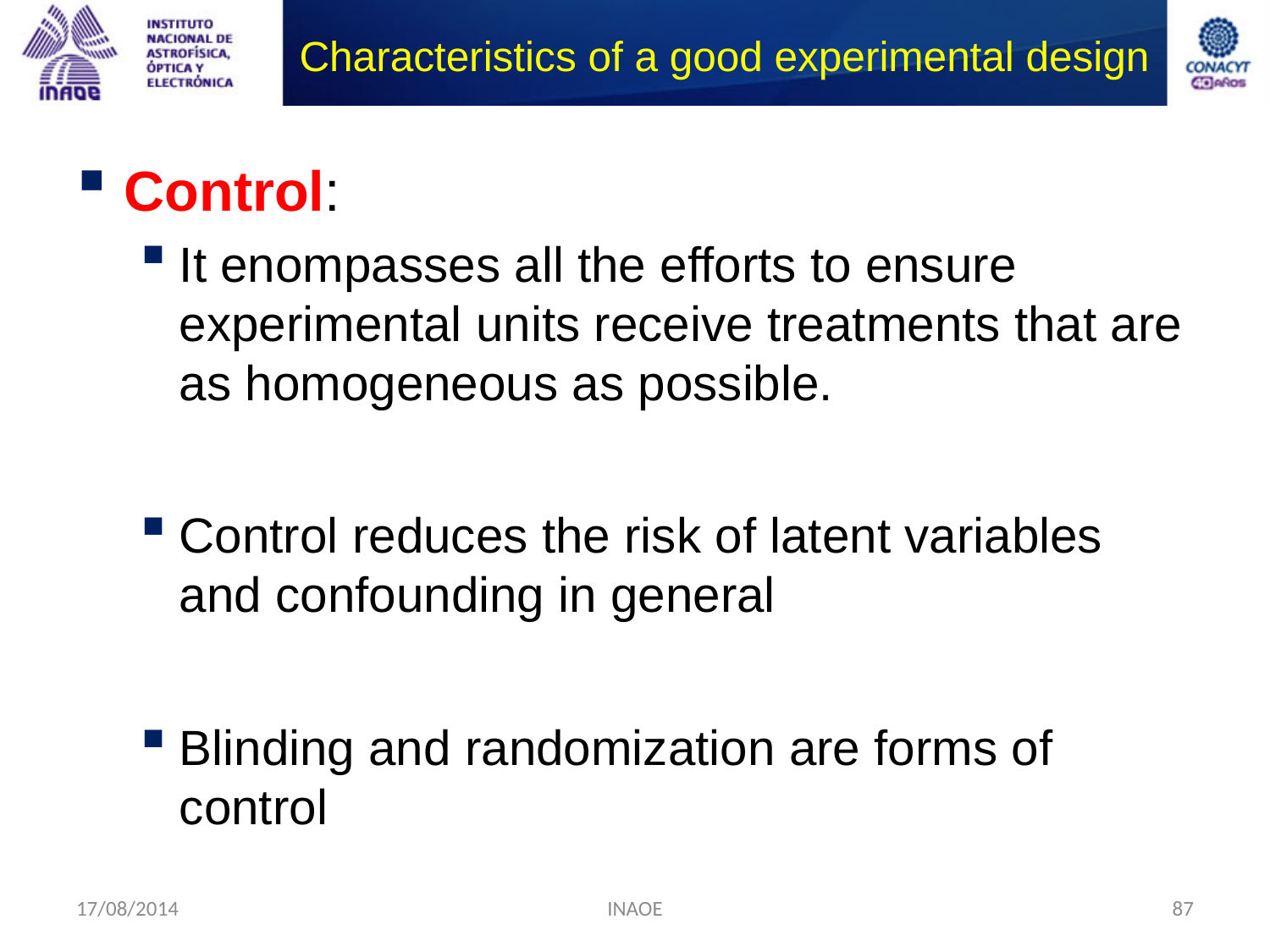

# Characteristics of a good experimental design
Control:
It enompasses all the efforts to ensure experimental units receive treatments that are as homogeneous as possible.

Control reduces the risk of latent variables and confounding in general

Blinding and randomization are forms of control
17/08/2014
INAOE
87